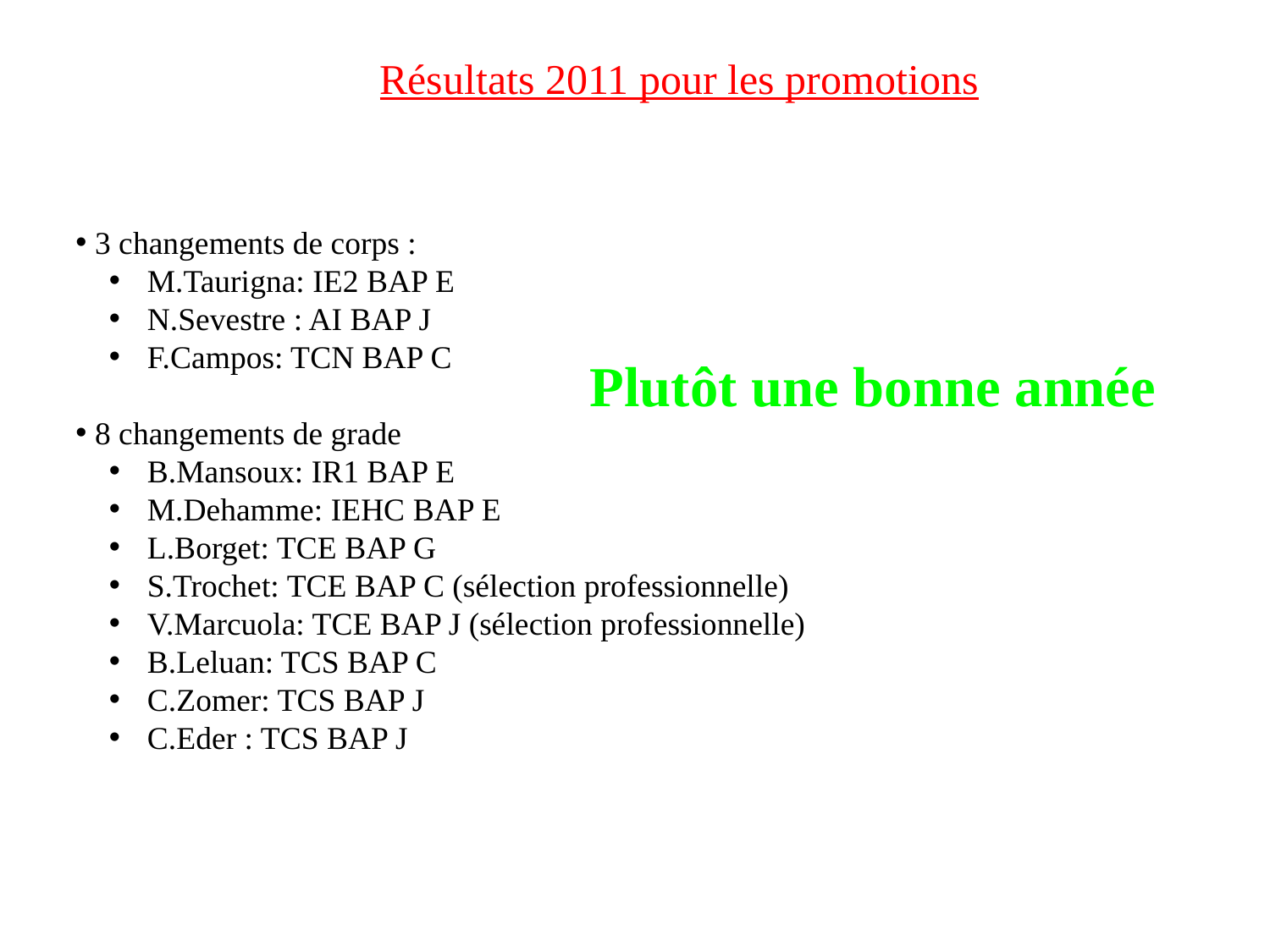

Résultats 2011 pour les promotions
 3 changements de corps :
 M.Taurigna: IE2 BAP E
 N.Sevestre : AI BAP J
 F.Campos: TCN BAP C

 8 changements de grade
 B.Mansoux: IR1 BAP E
 M.Dehamme: IEHC BAP E
 L.Borget: TCE BAP G
 S.Trochet: TCE BAP C (sélection professionnelle)
 V.Marcuola: TCE BAP J (sélection professionnelle)
 B.Leluan: TCS BAP C
 C.Zomer: TCS BAP J
 C.Eder : TCS BAP J
Plutôt une bonne année